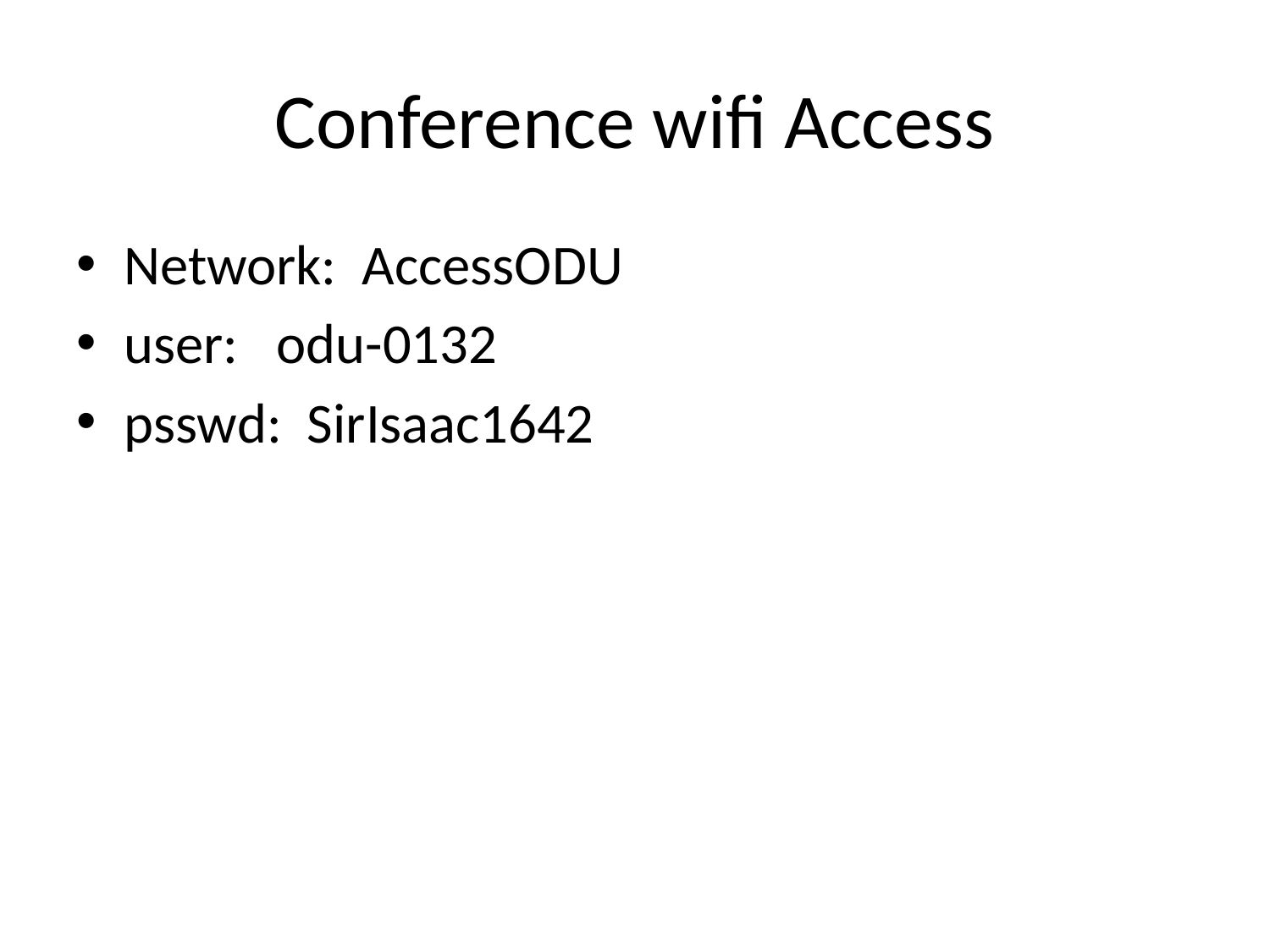

# Conference wifi Access
Network:  AccessODU
user:   odu-0132
psswd:  SirIsaac1642